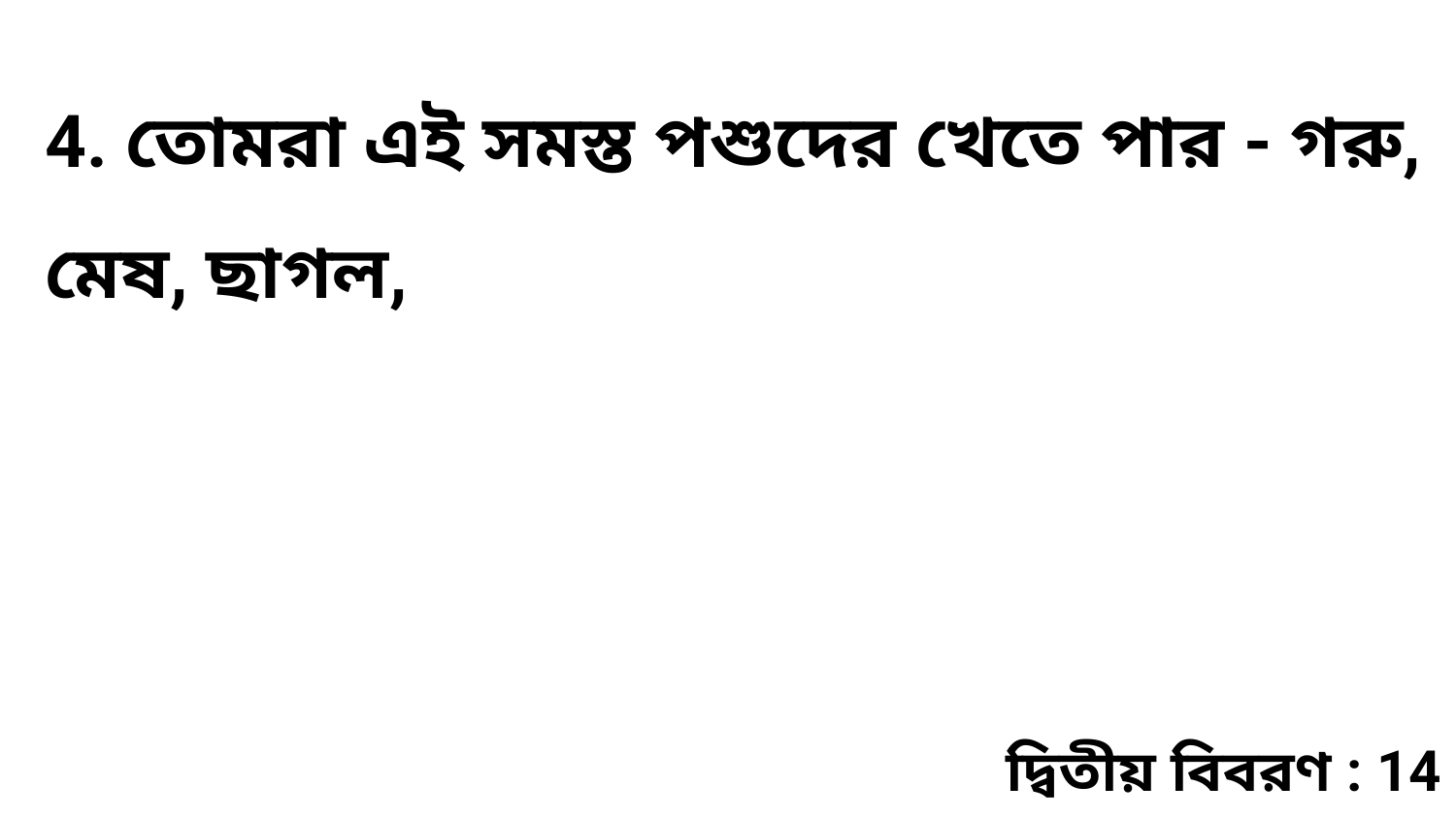

4. তোমরা এই সমস্ত পশুদের খেতে পার - গরু, মেষ, ছাগল,
দ্বিতীয় বিবরণ : 14